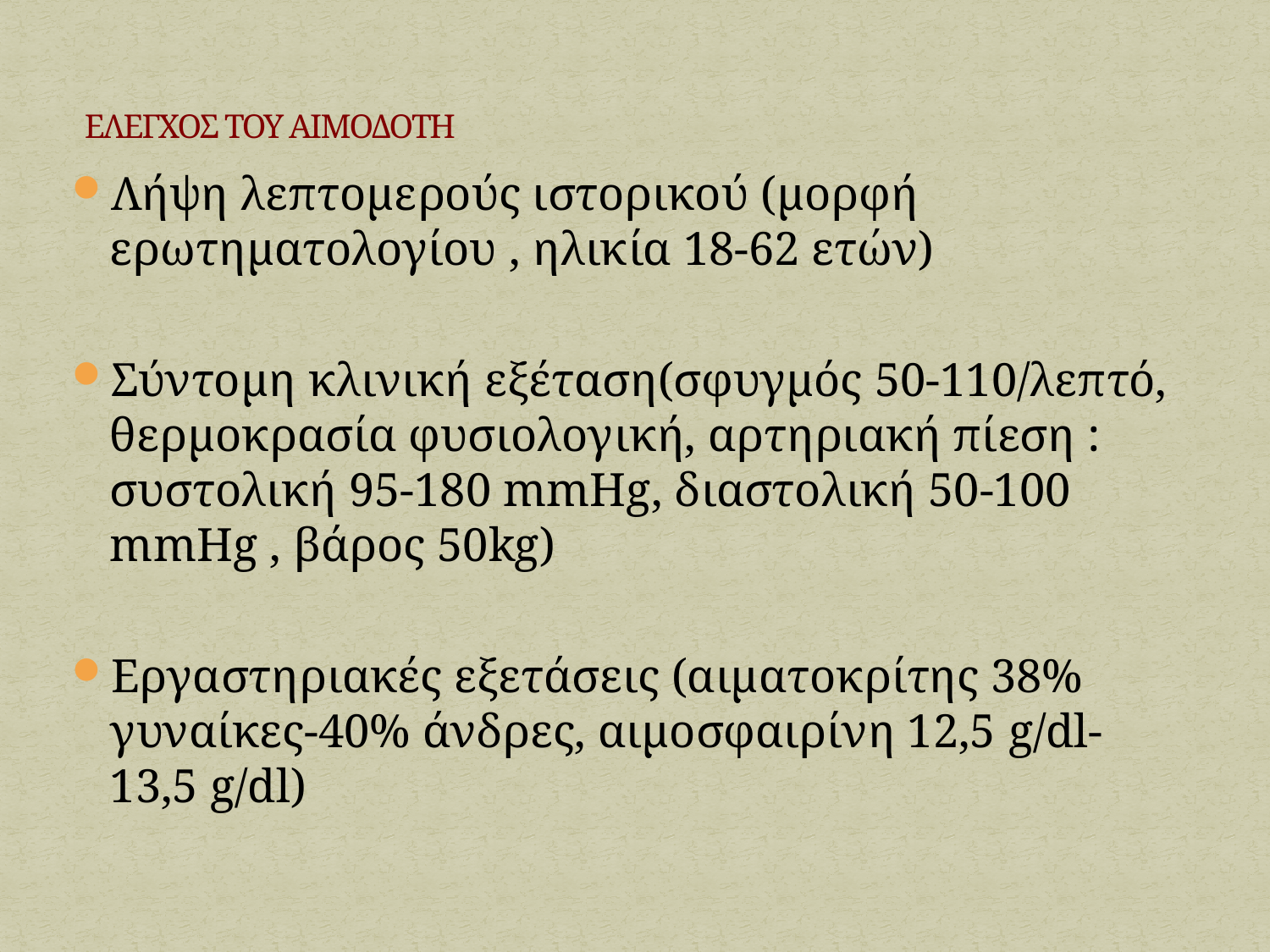

# ΕΛΕΓΧΟΣ ΤΟΥ ΑΙΜΟΔΟΤΗ
Λήψη λεπτομερούς ιστορικού (μορφή ερωτηματολογίου , ηλικία 18-62 ετών)

Σύντομη κλινική εξέταση(σφυγμός 50-110/λεπτό, θερμοκρασία φυσιολογική, αρτηριακή πίεση :  συστολική 95-180 mmHg, διαστολική 50-100 mmHg , βάρος 50kg)

Εργαστηριακές εξετάσεις (αιματοκρίτης 38% γυναίκες-40% άνδρες, αιμοσφαιρίνη 12,5 g/dl-13,5 g/dl)